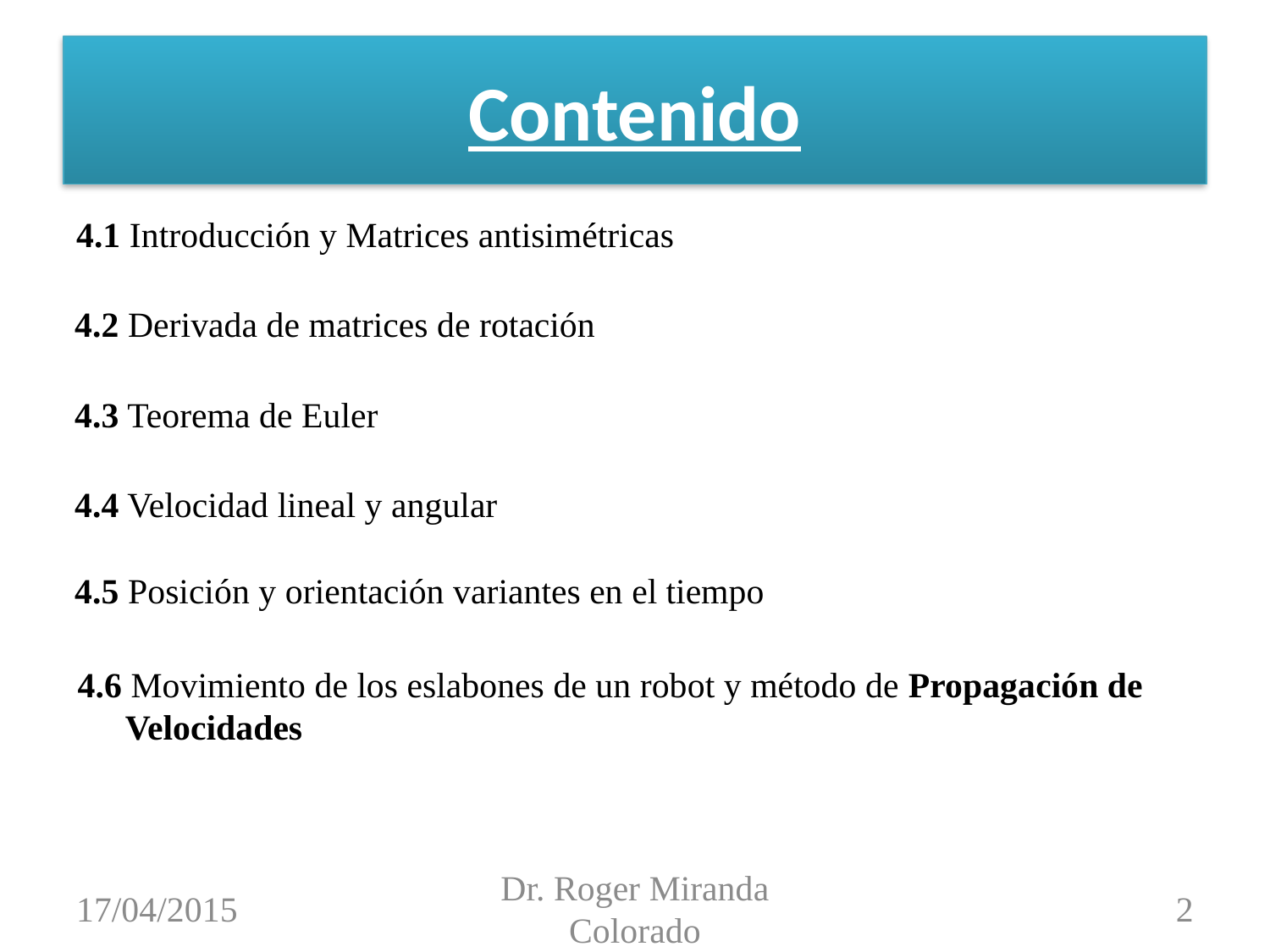

# Contenido
4.1 Introducción y Matrices antisimétricas
4.2 Derivada de matrices de rotación
4.3 Teorema de Euler
4.4 Velocidad lineal y angular
4.5 Posición y orientación variantes en el tiempo
4.6 Movimiento de los eslabones de un robot y método de Propagación de Velocidades
17/04/2015
Dr. Roger Miranda Colorado
2